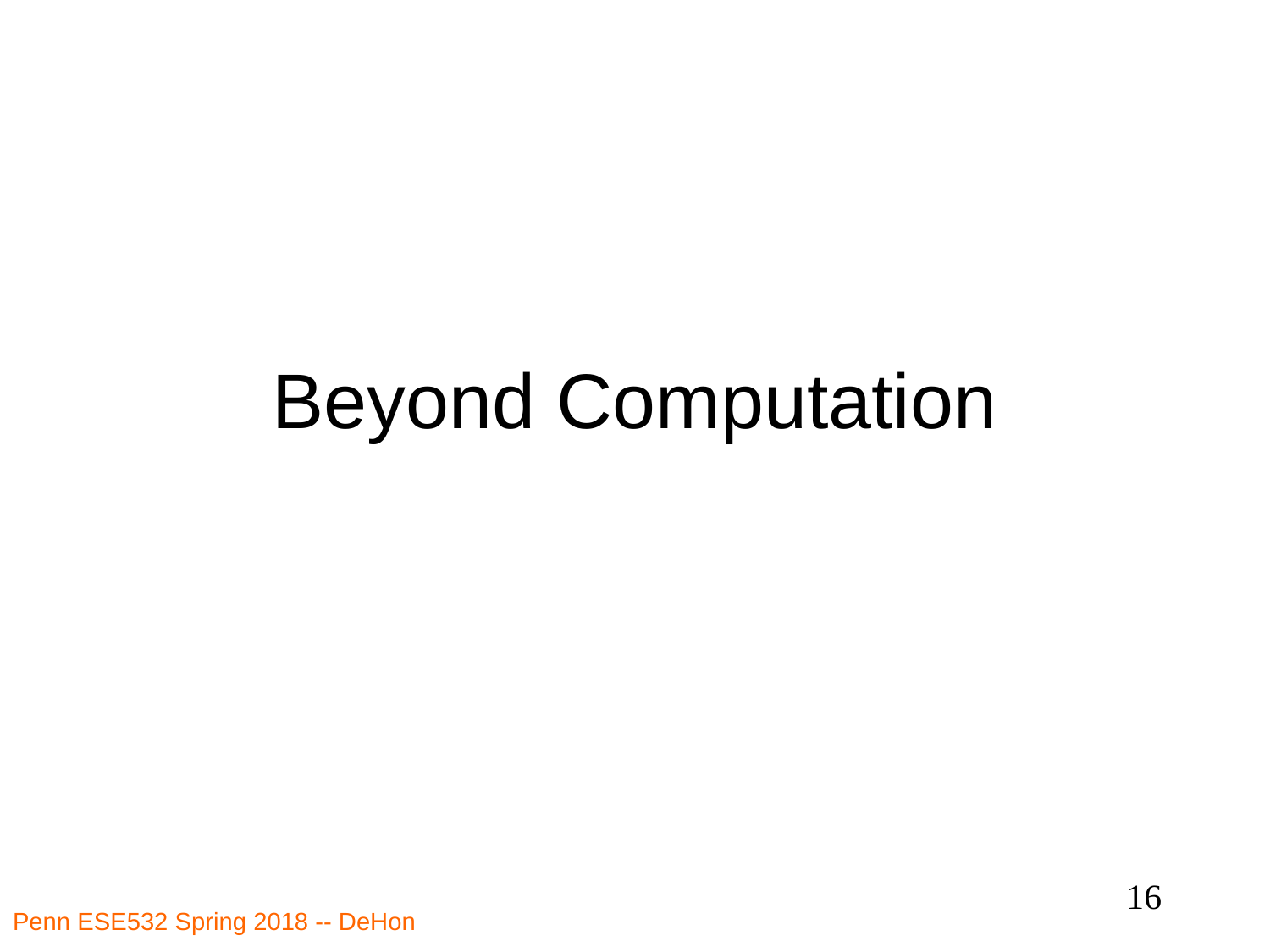

# Beyond Computation

16
Penn ESE532 Spring 2018 -- DeHon